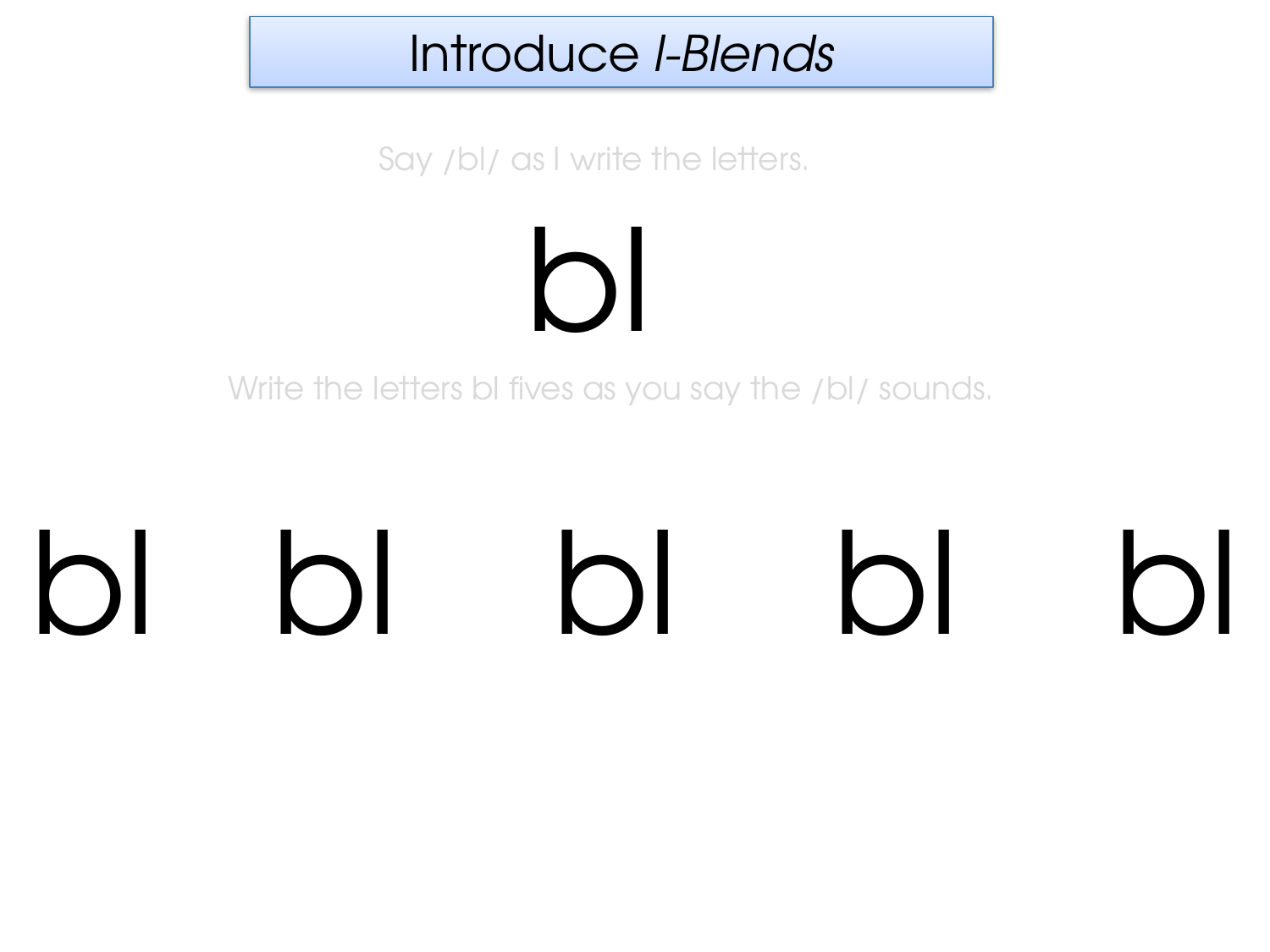

Introduce l-Blends
Say /bl/ as I write the letters.
bl

Write the letters bl fives as you say the /bl/ sounds.
bl   bl    bl    bl    bl